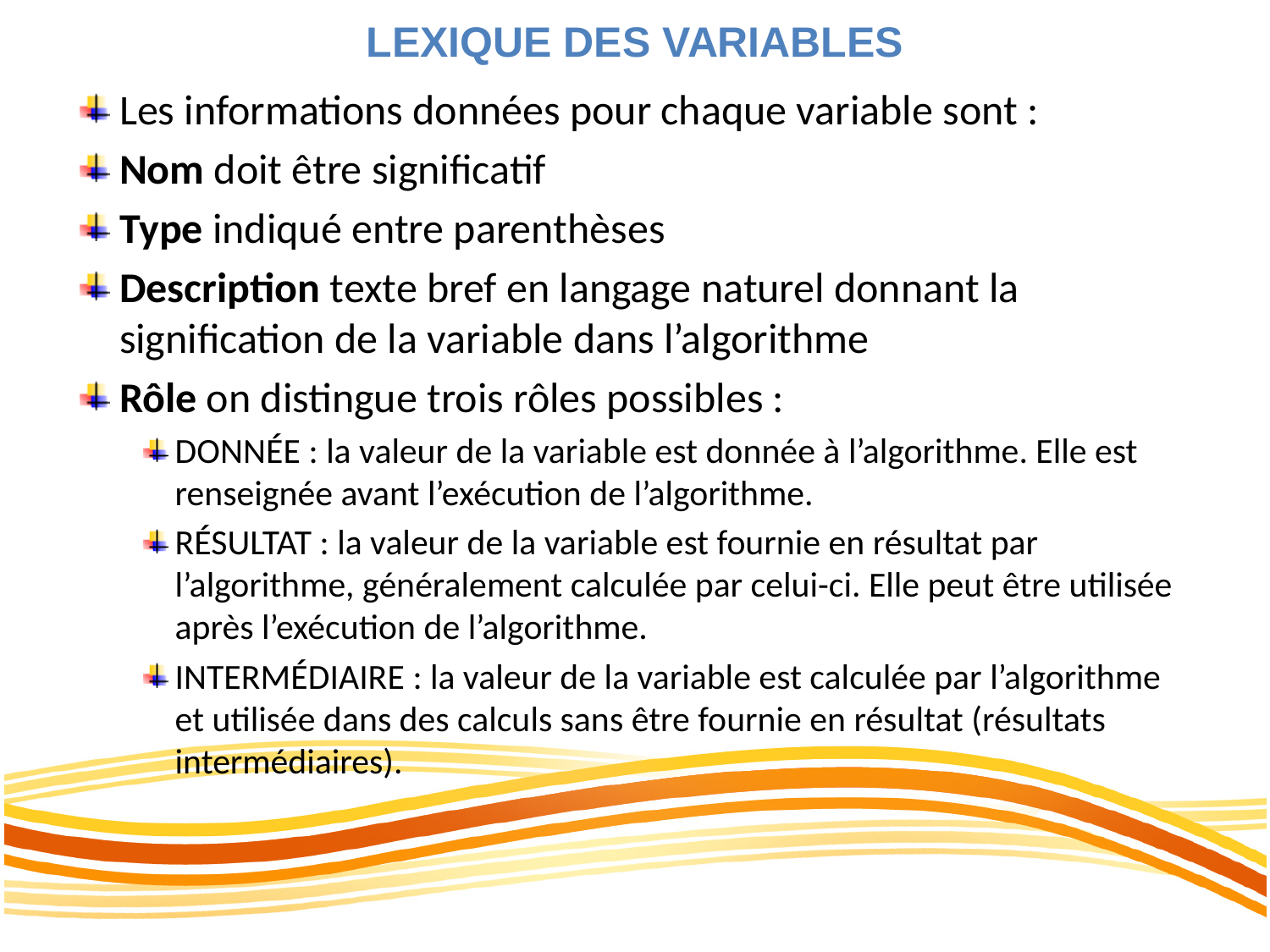

# Lexique des variables
Les informations données pour chaque variable sont :
Nom doit être significatif
Type indiqué entre parenthèses
Description texte bref en langage naturel donnant la signification de la variable dans l’algorithme
Rôle on distingue trois rôles possibles :
DONNÉE : la valeur de la variable est donnée à l’algorithme. Elle est renseignée avant l’exécution de l’algorithme.
RÉSULTAT : la valeur de la variable est fournie en résultat par l’algorithme, généralement calculée par celui-ci. Elle peut être utilisée après l’exécution de l’algorithme.
INTERMÉDIAIRE : la valeur de la variable est calculée par l’algorithme et utilisée dans des calculs sans être fournie en résultat (résultats intermédiaires).